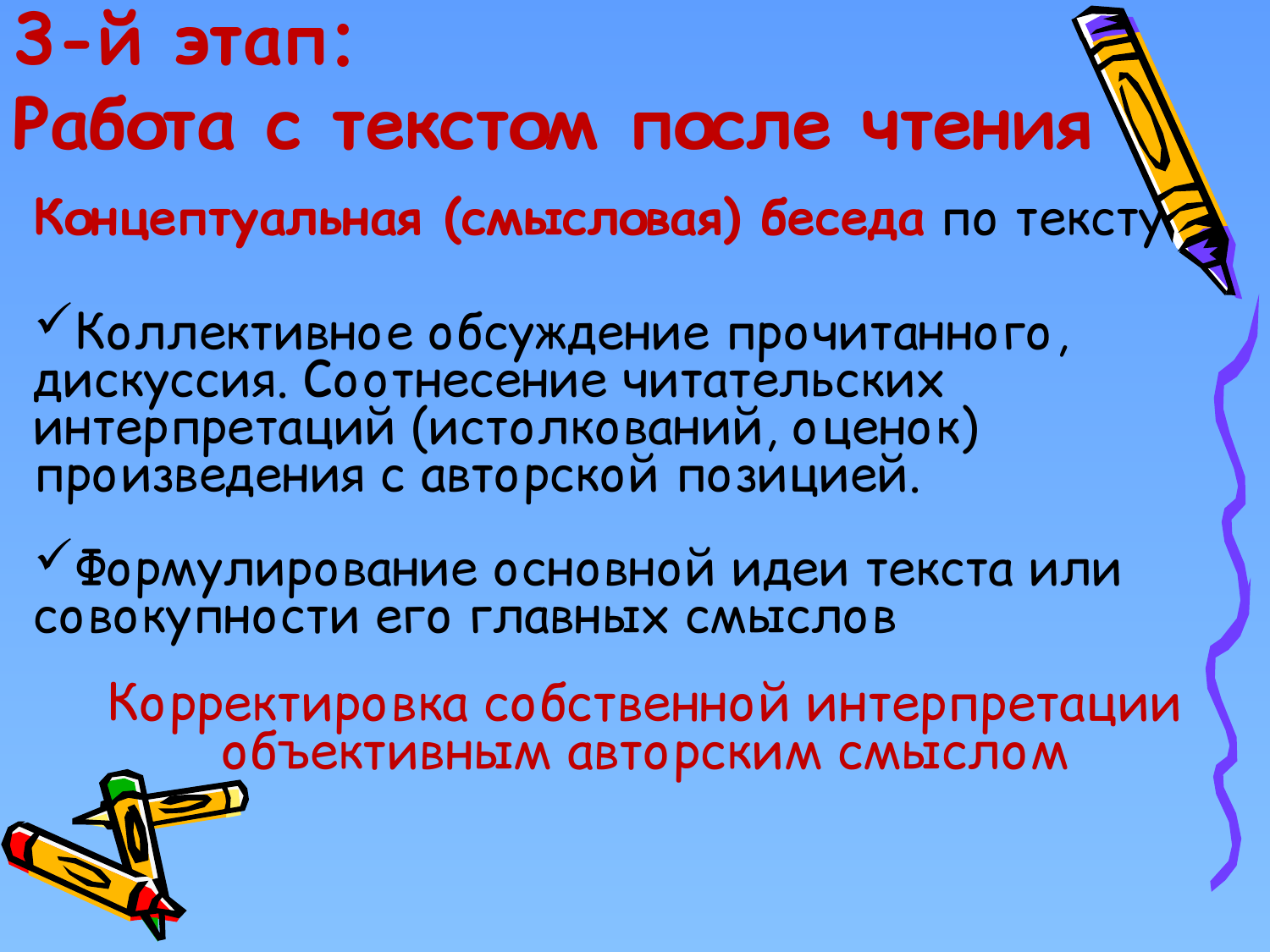

3-й этап:
Работа с текстом после чтения
Концептуальная (смысловая) беседа по тексту

Коллективное обсуждение прочитанного, дискуссия. Соотнесение читательских интерпретаций (истолкований, оценок) произведения с авторской позицией.

Формулирование основной идеи текста или совокупности его главных смыслов

Корректировка собственной интерпретации объективным авторским смыслом